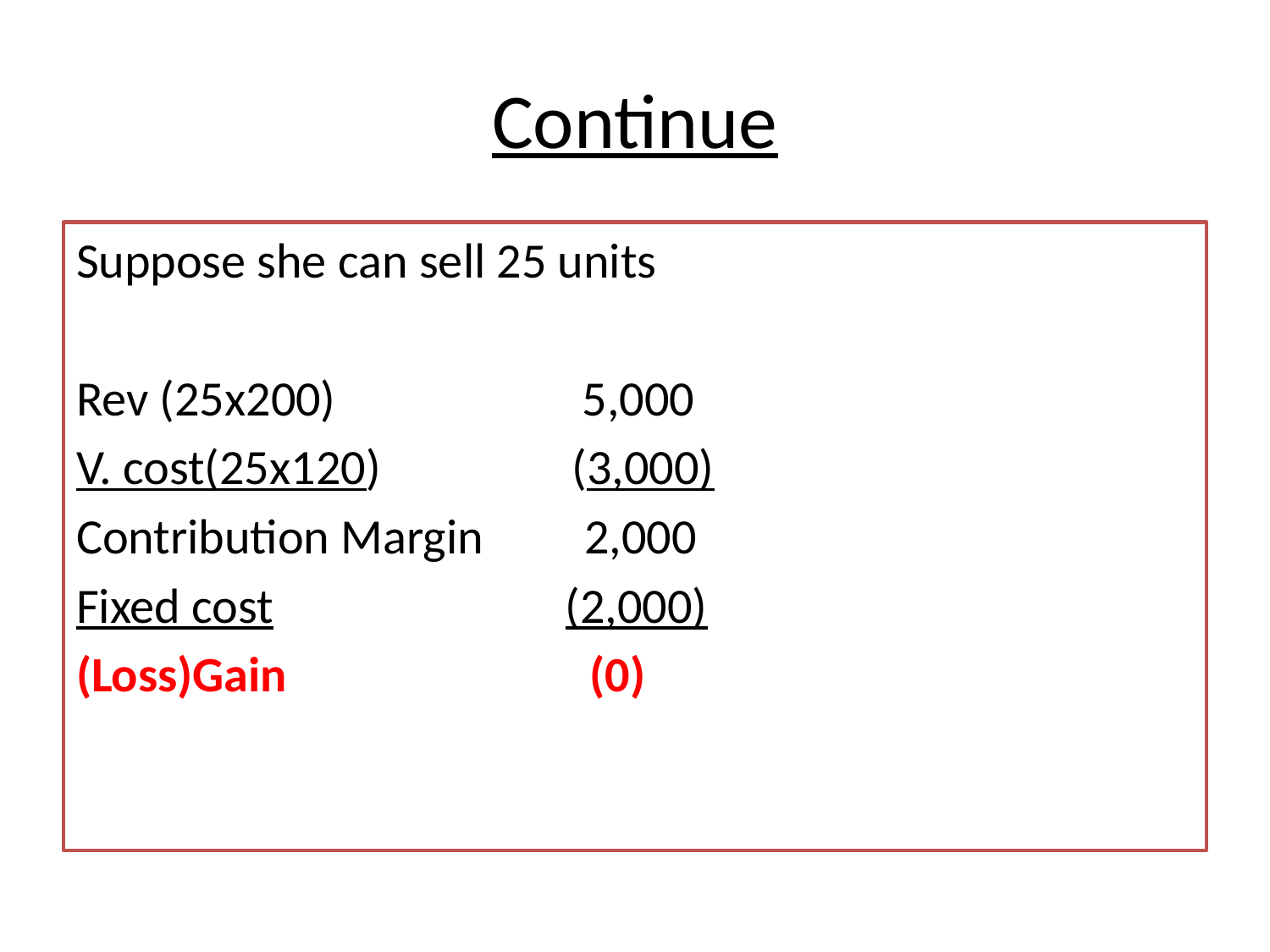

# Continue
Suppose she can sell 25 units

Rev (25x200)                      5,000
V. cost(25x120)                 (3,000)
Contribution Margin         2,000
Fixed cost                          (2,000)
(Loss)Gain                           (0)